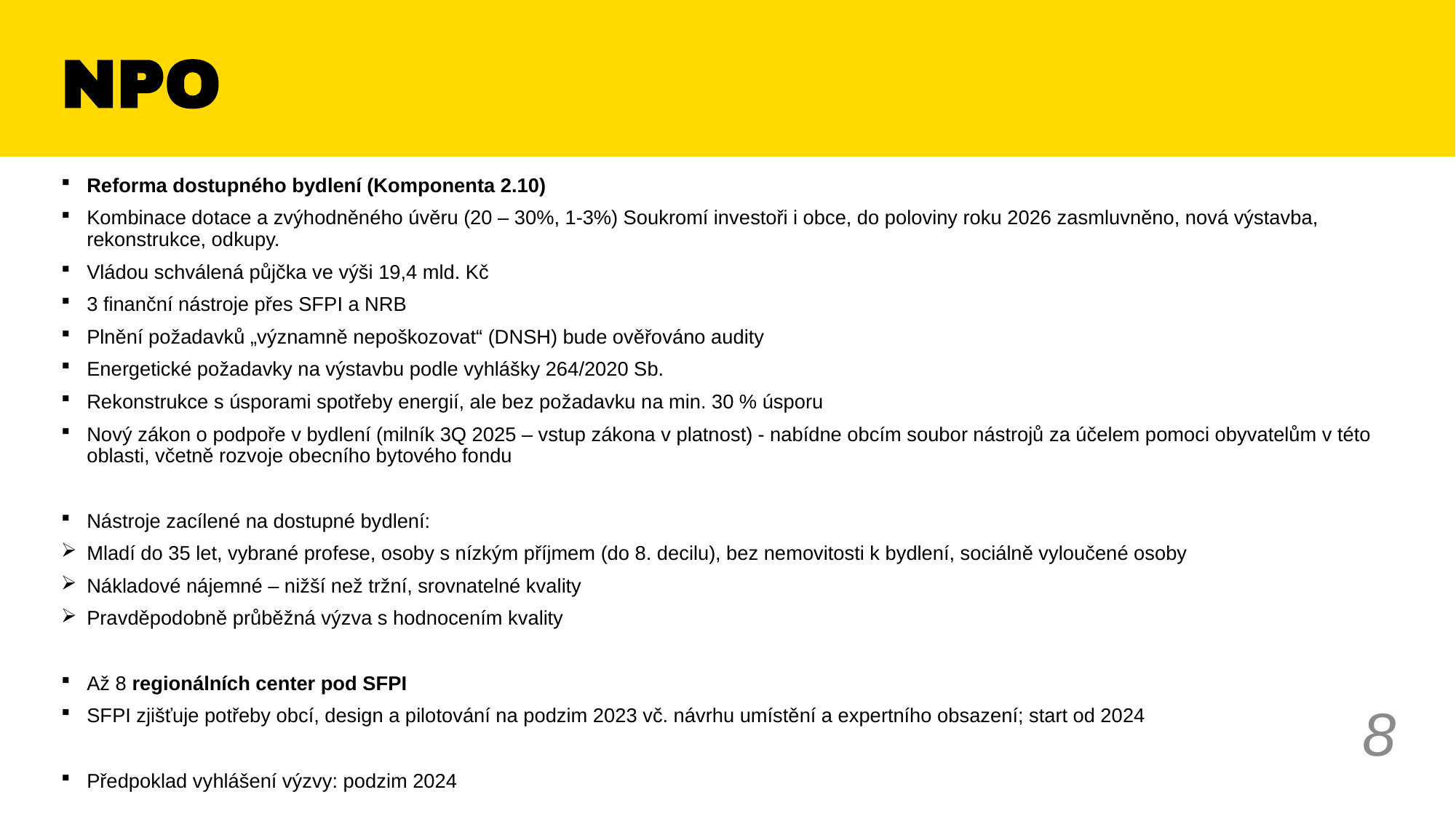

# NPO
Reforma dostupného bydlení (Komponenta 2.10)
Kombinace dotace a zvýhodněného úvěru (20 – 30%, 1-3%) Soukromí investoři i obce, do poloviny roku 2026 zasmluvněno, nová výstavba, rekonstrukce, odkupy.
Vládou schválená půjčka ve výši 19,4 mld. Kč
3 finanční nástroje přes SFPI a NRB
Plnění požadavků „významně nepoškozovat“ (DNSH) bude ověřováno audity
Energetické požadavky na výstavbu podle vyhlášky 264/2020 Sb.
Rekonstrukce s úsporami spotřeby energií, ale bez požadavku na min. 30 % úsporu
Nový zákon o podpoře v bydlení (milník 3Q 2025 – vstup zákona v platnost) - nabídne obcím soubor nástrojů za účelem pomoci obyvatelům v této oblasti, včetně rozvoje obecního bytového fondu

Nástroje zacílené na dostupné bydlení:
Mladí do 35 let, vybrané profese, osoby s nízkým příjmem (do 8. decilu), bez nemovitosti k bydlení, sociálně vyloučené osoby
Nákladové nájemné – nižší než tržní, srovnatelné kvality
Pravděpodobně průběžná výzva s hodnocením kvality

Až 8 regionálních center pod SFPI
SFPI zjišťuje potřeby obcí, design a pilotování na podzim 2023 vč. návrhu umístění a expertního obsazení; start od 2024

Předpoklad vyhlášení výzvy: podzim 2024

8